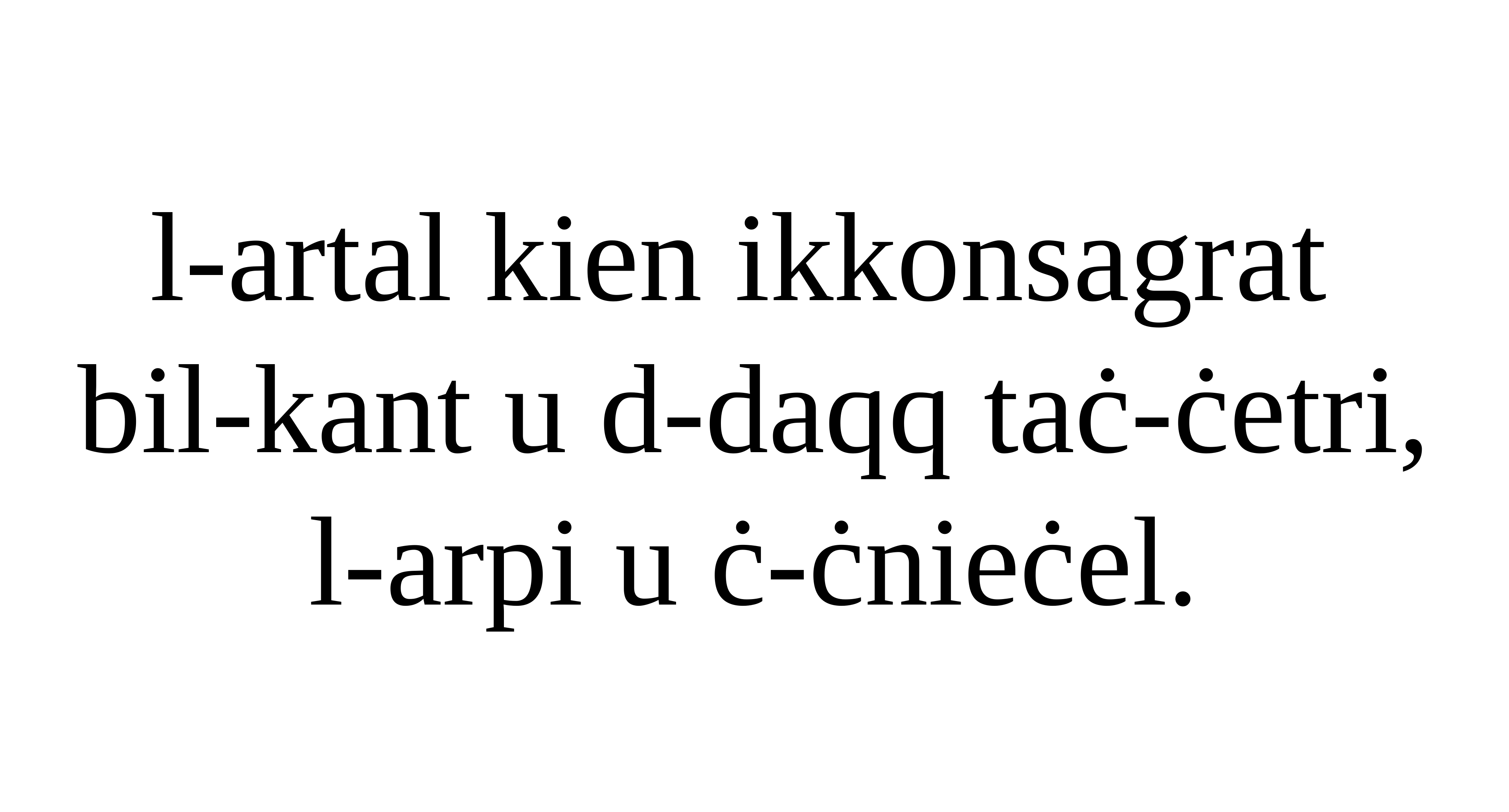

l-artal kien ikkonsagrat
bil-kant u d-daqq taċ-ċetri, l-arpi u ċ-ċnieċel.